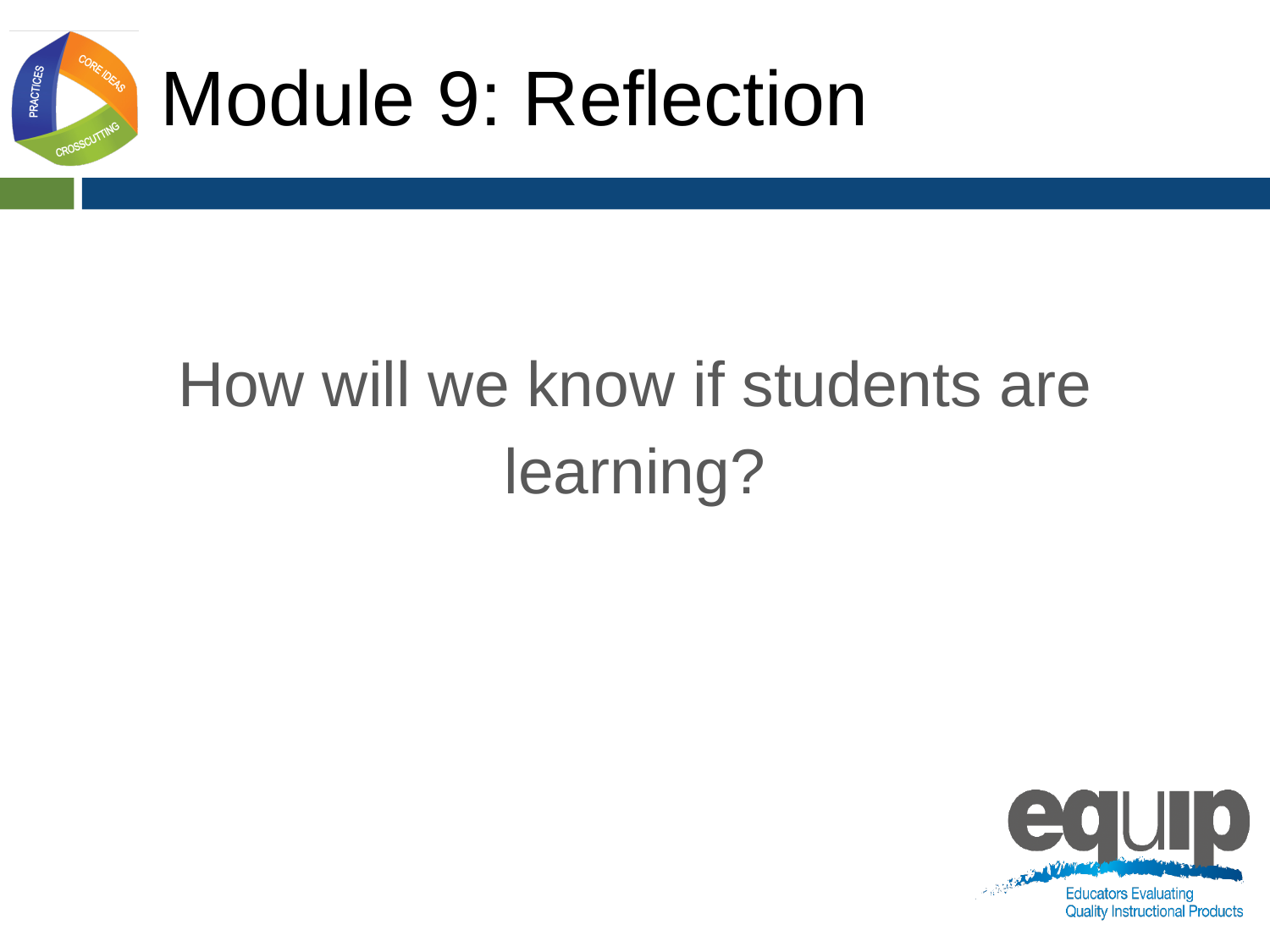

# Module 9: Reflection

How will we know if students are learning?